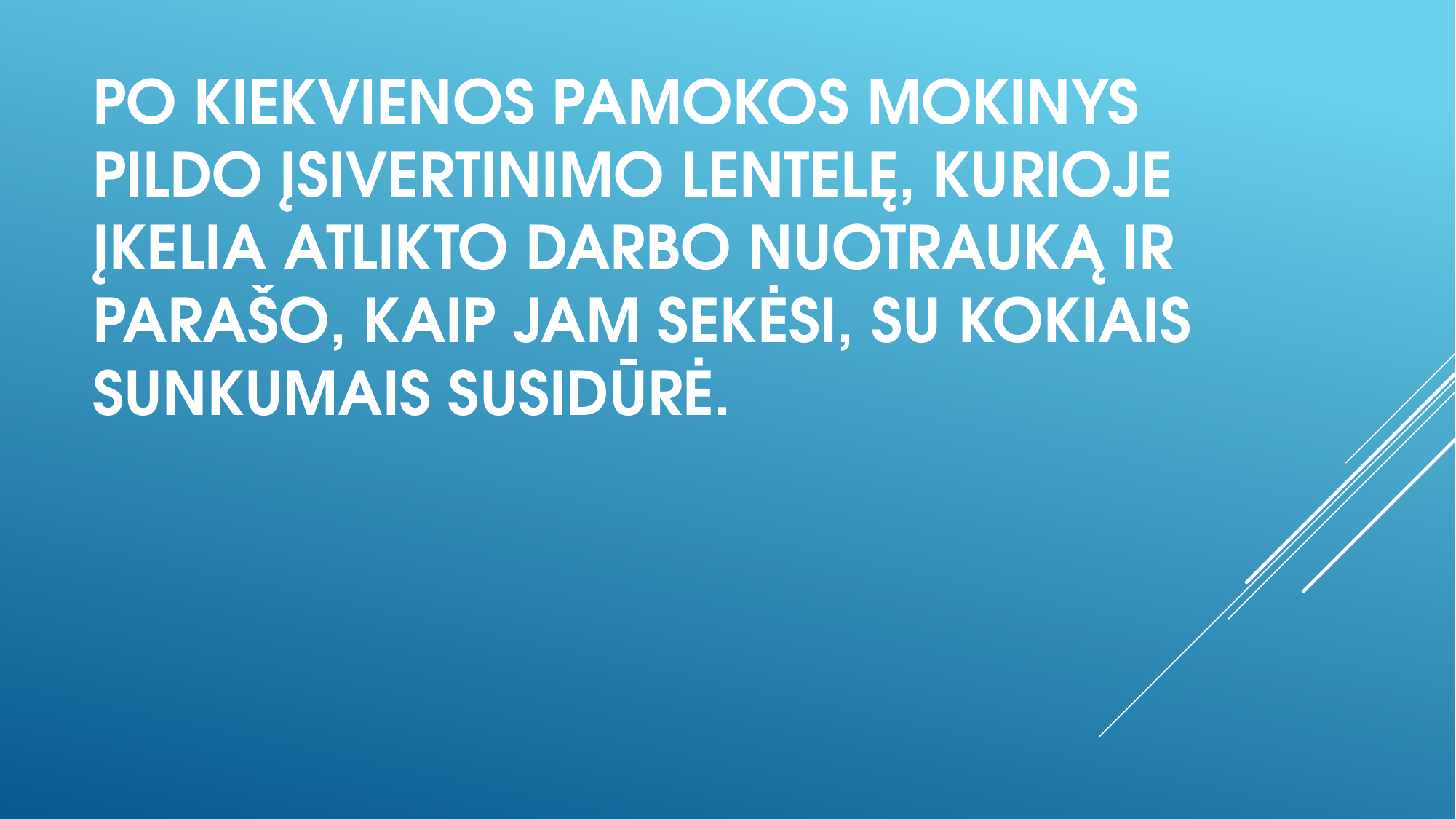

# Po kiekvienos pamokos mokinys pildo įsivertinimo lentelę, kurioje įkelia atlikto darbo nuotrauką ir parašo, kaip jam sekėsi, su kokiais sunkumais susidūrė.